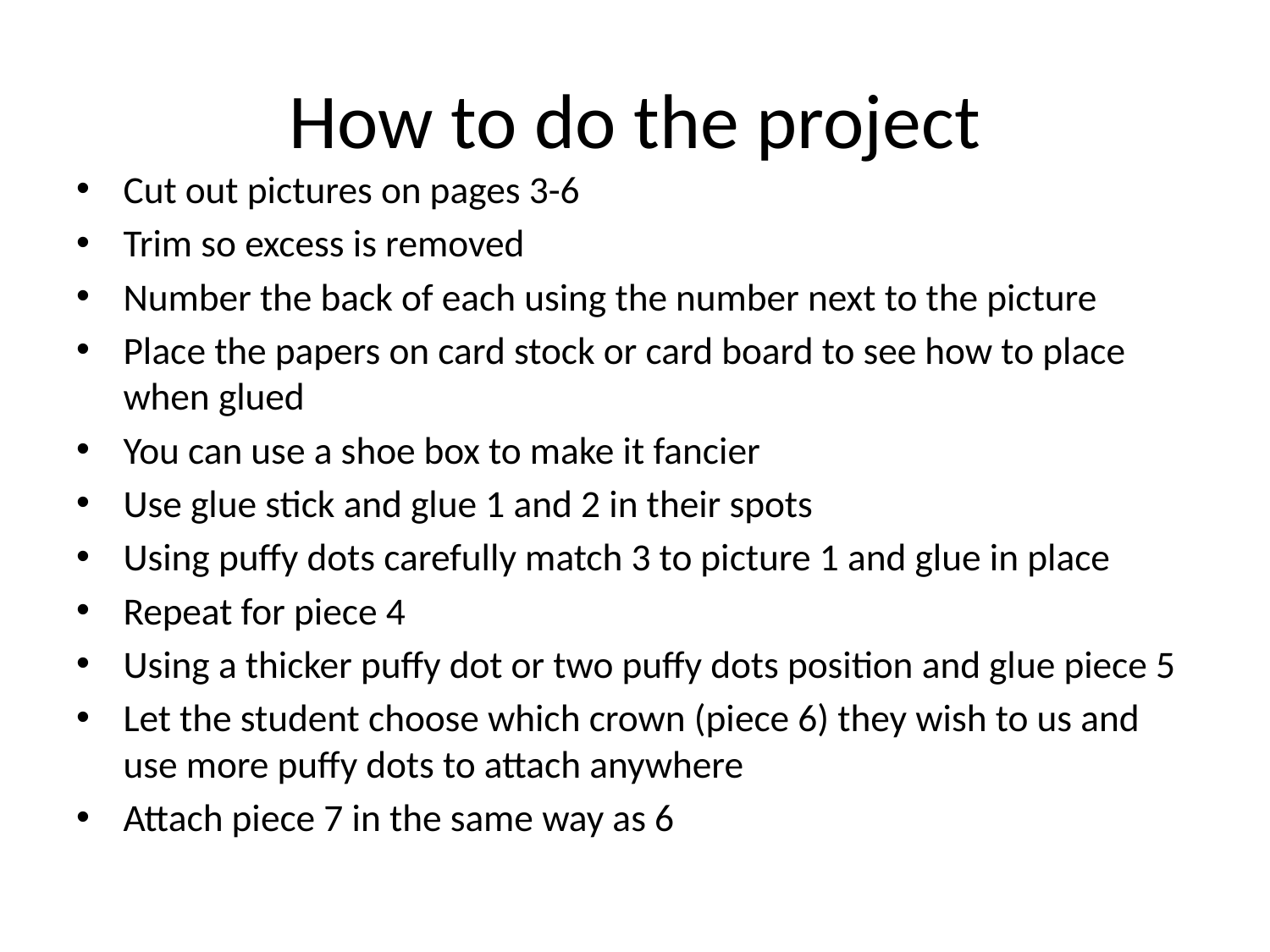

# How to do the project
Cut out pictures on pages 3-6
Trim so excess is removed
Number the back of each using the number next to the picture
Place the papers on card stock or card board to see how to place when glued
You can use a shoe box to make it fancier
Use glue stick and glue 1 and 2 in their spots
Using puffy dots carefully match 3 to picture 1 and glue in place
Repeat for piece 4
Using a thicker puffy dot or two puffy dots position and glue piece 5
Let the student choose which crown (piece 6) they wish to us and use more puffy dots to attach anywhere
Attach piece 7 in the same way as 6